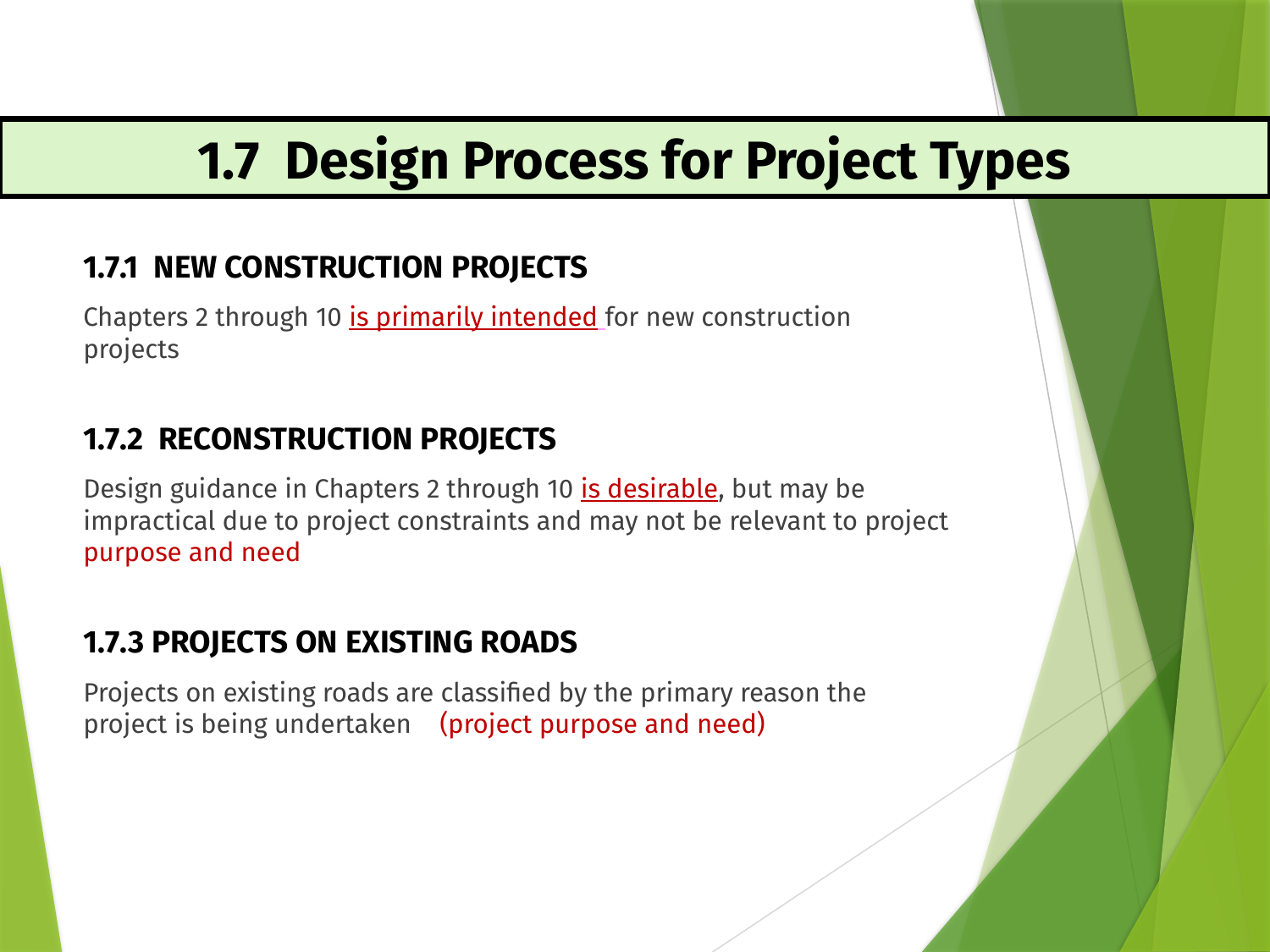

# 1.7  Design Process for Project Types
1.7.1  NEW CONSTRUCTION PROJECTS
Chapters 2 through 10 is primarily intended for new construction projects

1.7.2  RECONSTRUCTION PROJECTS
Design guidance in Chapters 2 through 10 is desirable, but may be impractical due to project constraints and may not be relevant to project purpose and need

1.7.3 PROJECTS ON EXISTING ROADS
Projects on existing roads are classified by the primary reason the project is being undertaken    (project purpose and need)